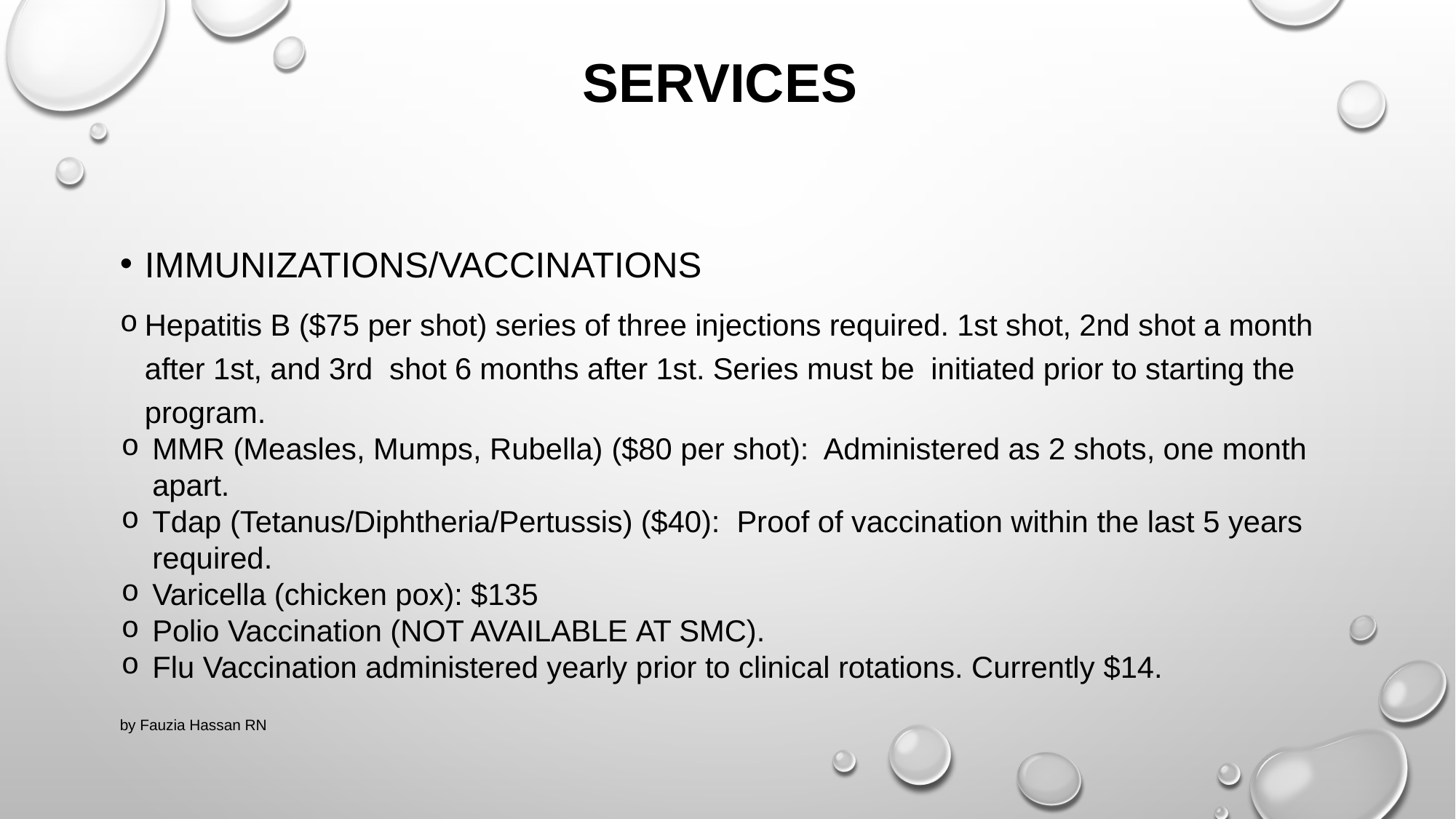

# Services
Immunizations/vaccinations
Hepatitis B ($75 per shot) series of three injections required. 1st shot, 2nd shot a month after 1st, and 3rd  shot 6 months after 1st. Series must be  initiated prior to starting the program.
MMR (Measles, Mumps, Rubella) ($80 per shot):  Administered as 2 shots, one month apart.
Tdap (Tetanus/Diphtheria/Pertussis) ($40):  Proof of vaccination within the last 5 years required.
Varicella (chicken pox): $135
Polio Vaccination (NOT AVAILABLE AT SMC).
Flu Vaccination administered yearly prior to clinical rotations. Currently $14.
by Fauzia Hassan RN